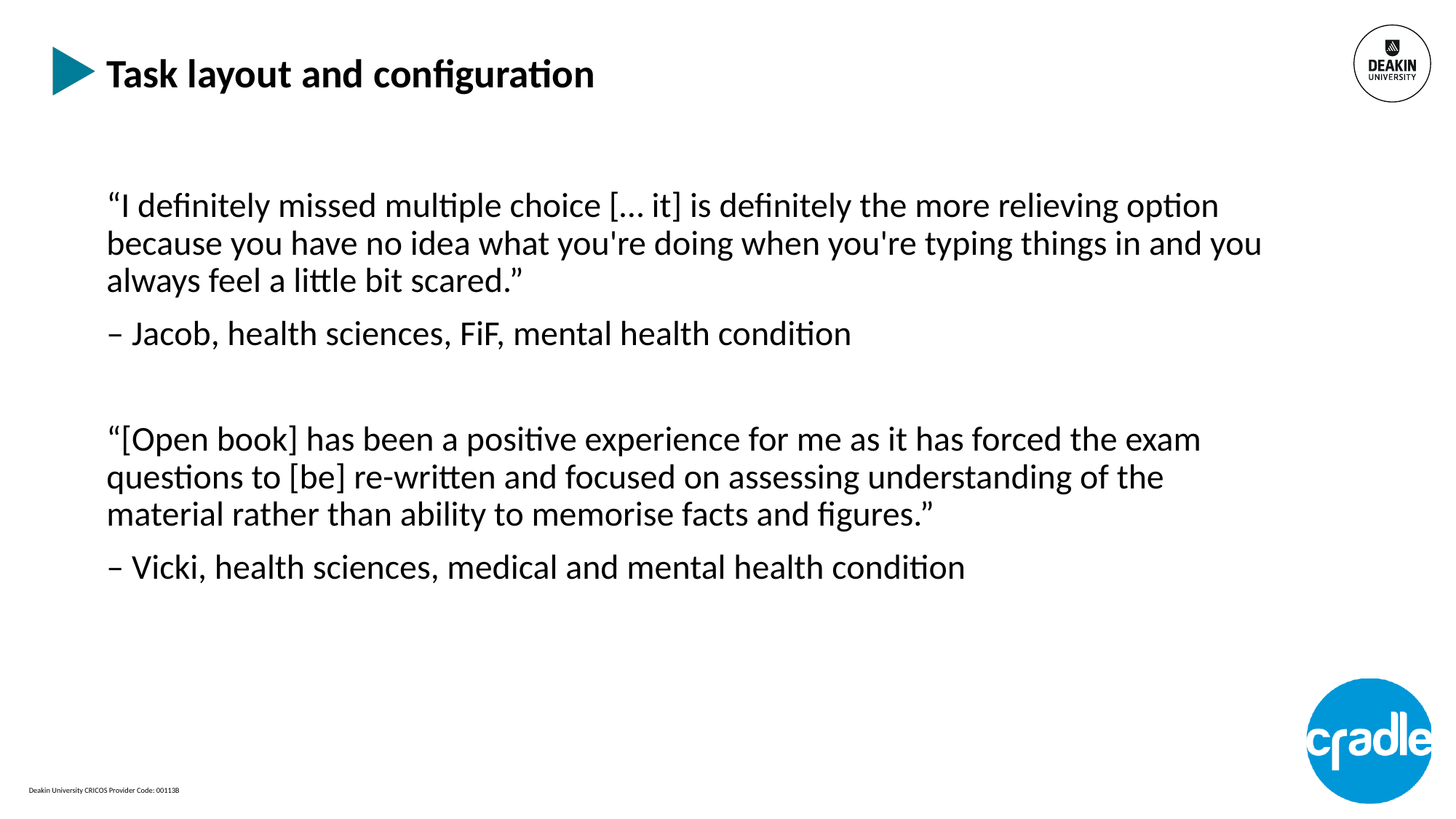

# Task layout and configuration
“I definitely missed multiple choice [… it] is definitely the more relieving option because you have no idea what you're doing when you're typing things in and you always feel a little bit scared.”
– Jacob, health sciences, FiF, mental health condition

“[Open book] has been a positive experience for me as it has forced the exam questions to [be] re-written and focused on assessing understanding of the material rather than ability to memorise facts and figures.”
– Vicki, health sciences, medical and mental health condition

Deakin University CRICOS Provider Code: 00113B